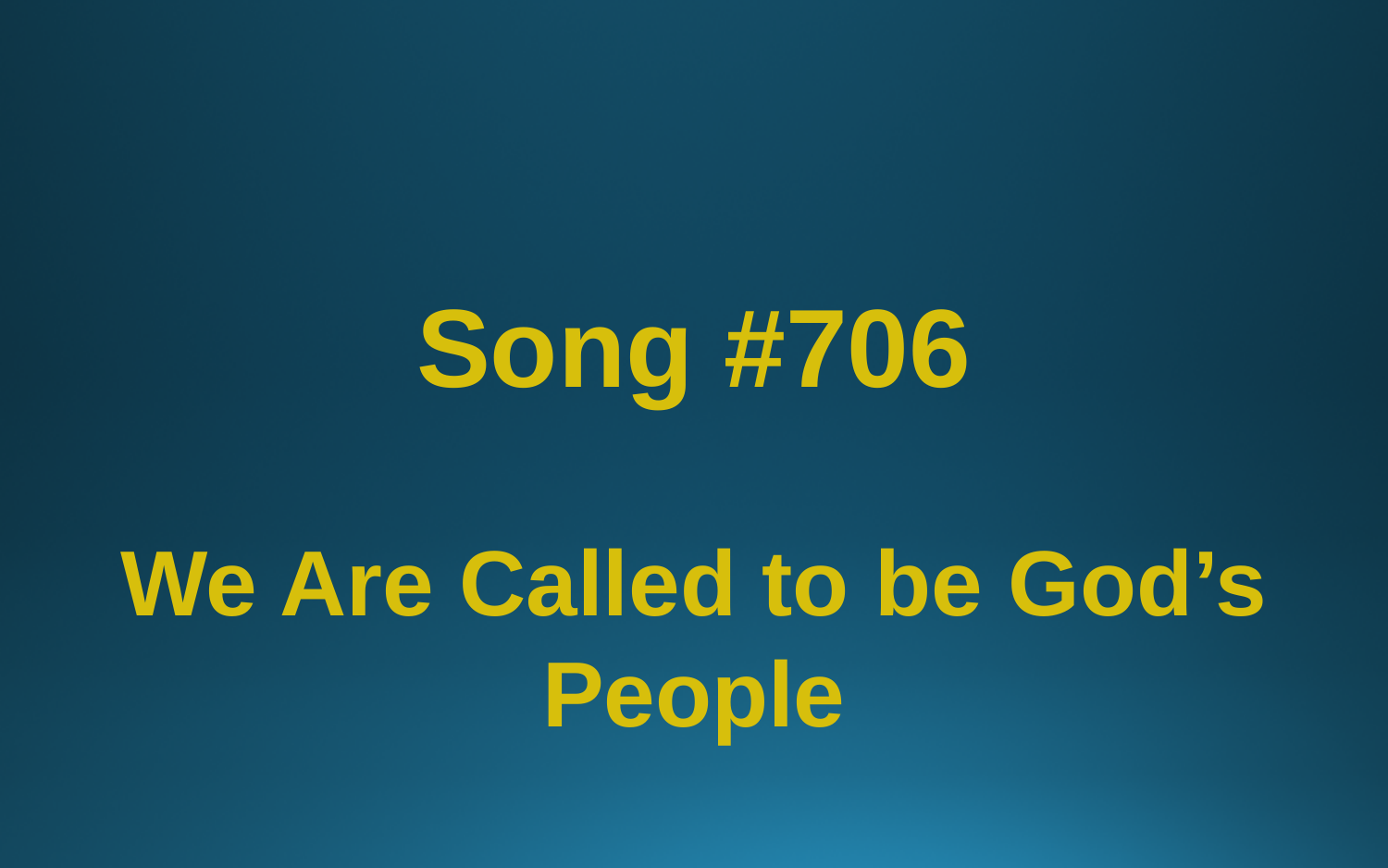

# Song #706
We Are Called to be God’s People
Sing Chorus at the end of verses 2 & 4 Only